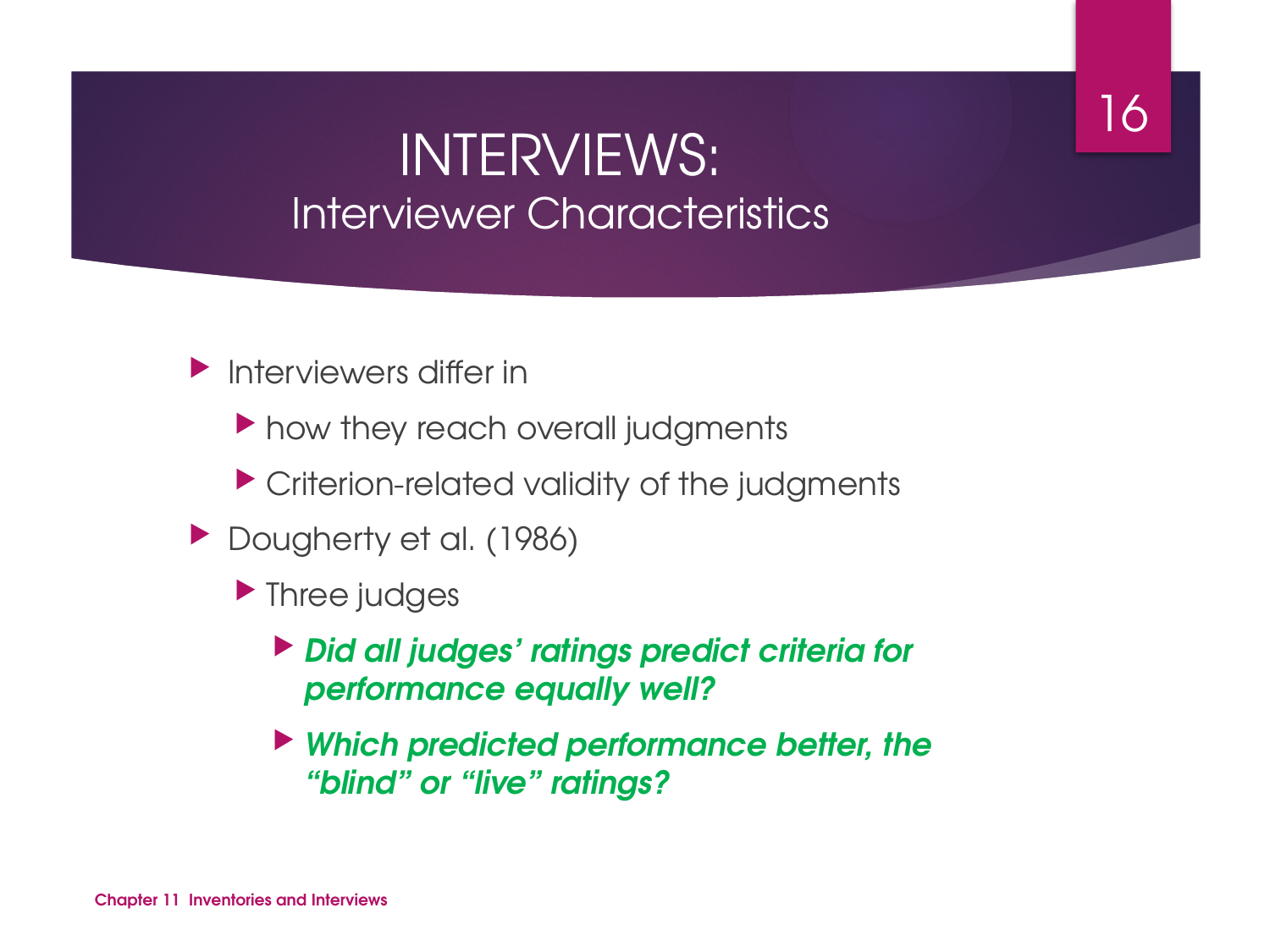

16
# INTERVIEWS: Interviewer Characteristics
Interviewers differ in
how they reach overall judgments
Criterion-related validity of the judgments
Dougherty et al. (1986)
Three judges
Did all judges’ ratings predict criteria for performance equally well?
Which predicted performance better, the “blind” or “live” ratings?

Chapter 11  Inventories and Interviews